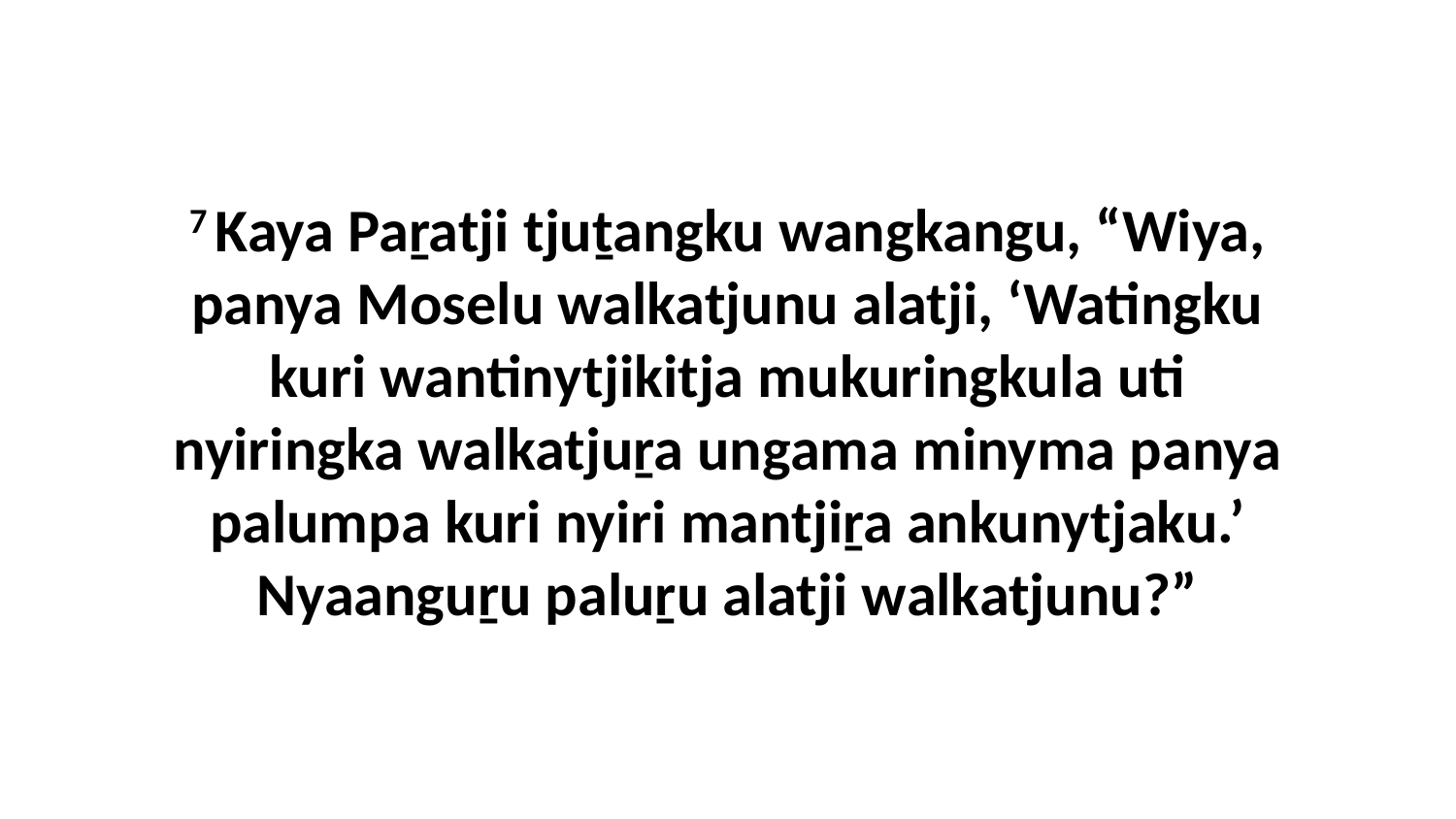

7 Kaya Paṟatji tjuṯangku wangkangu, “Wiya, panya Moselu walkatjunu alatji, ‘Watingku kuri wantinytjikitja mukuringkula uti nyiringka walkatjuṟa ungama minyma panya palumpa kuri nyiri mantjiṟa ankunytjaku.’ Nyaanguṟu paluṟu alatji walkatjunu?”